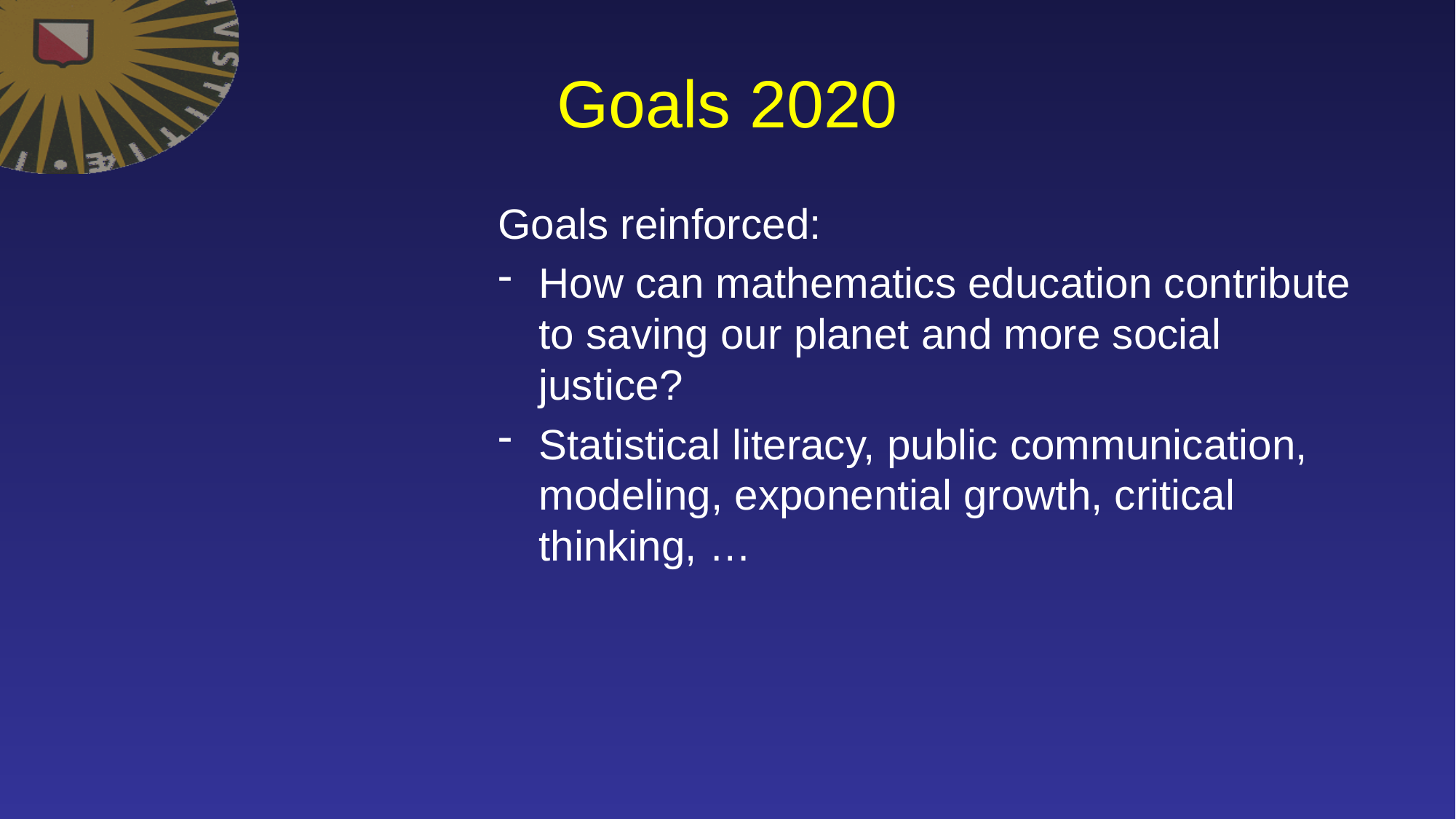

# Goals 2020
Goals reinforced:
How can mathematics education contribute to saving our planet and more social justice?
Statistical literacy, public communication, modeling, exponential growth, critical thinking, …